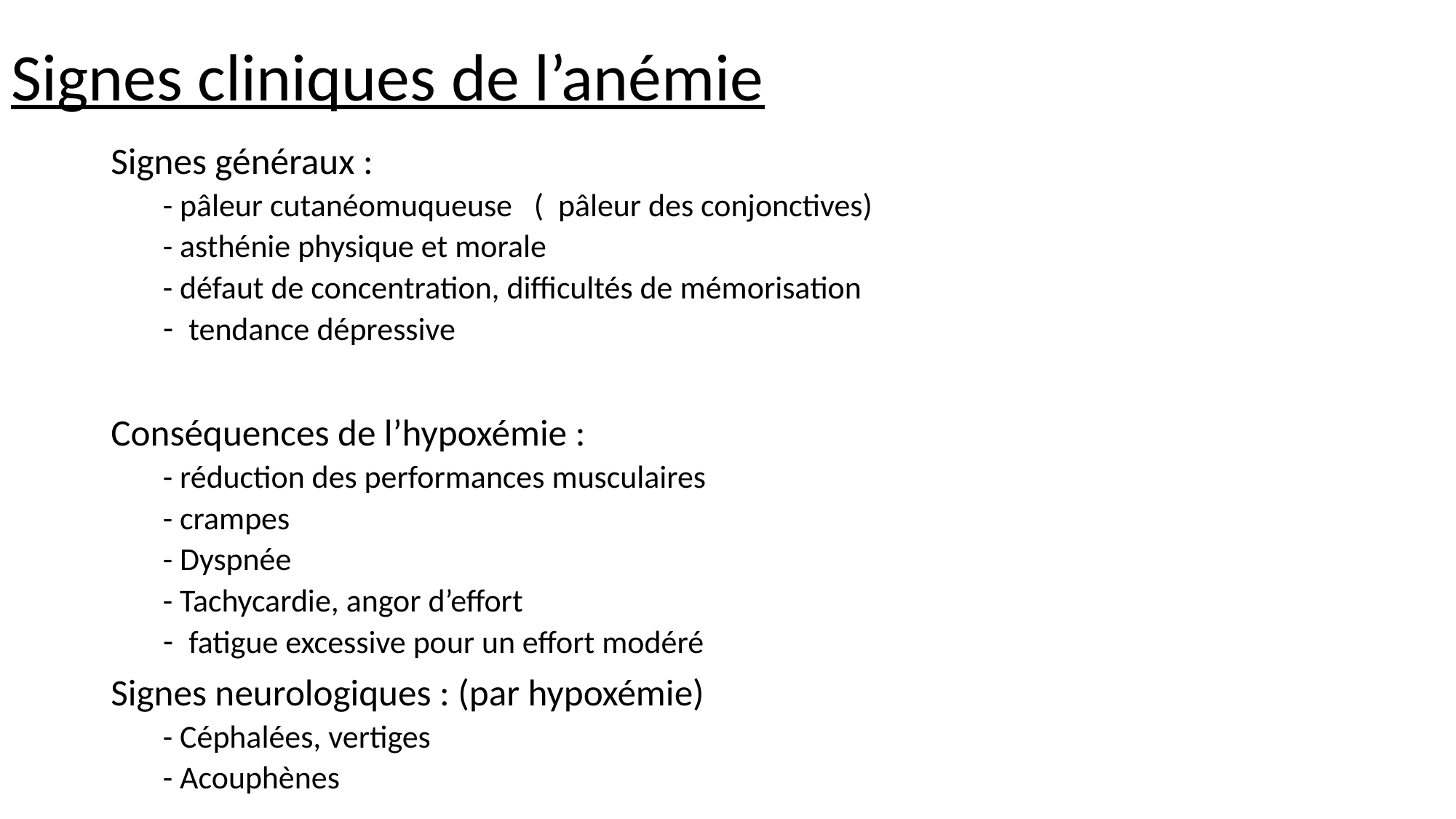

# Signes cliniques de l’anémie
Signes généraux :
- pâleur cutanéomuqueuse   (  pâleur des conjonctives)
- asthénie physique et morale
- défaut de concentration, difficultés de mémorisation
tendance dépressive

Conséquences de l’hypoxémie :
- réduction des performances musculaires
- crampes
- Dyspnée
- Tachycardie, angor d’effort
fatigue excessive pour un effort modéré
Signes neurologiques : (par hypoxémie)
- Céphalées, vertiges
- Acouphènes